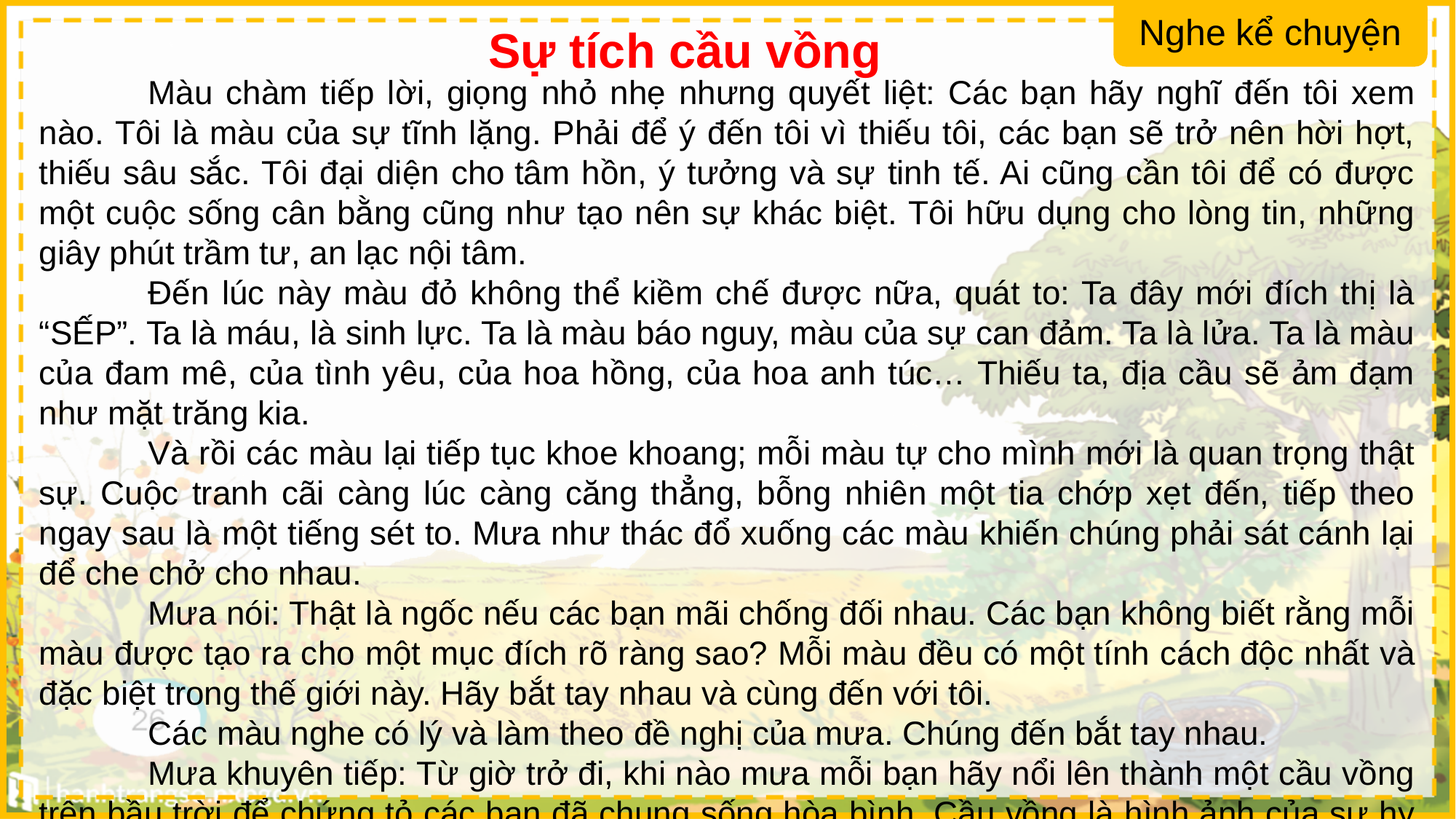

Nghe kể chuyện
Sự tích cầu vồng
	Màu chàm tiếp lời, giọng nhỏ nhẹ nhưng quyết liệt: Các bạn hãy nghĩ đến tôi xem nào. Tôi là màu của sự tĩnh lặng. Phải để ý đến tôi vì thiếu tôi, các bạn sẽ trở nên hời hợt, thiếu sâu sắc. Tôi đại diện cho tâm hồn, ý tưởng và sự tinh tế. Ai cũng cần tôi để có được một cuộc sống cân bằng cũng như tạo nên sự khác biệt. Tôi hữu dụng cho lòng tin, những giây phút trầm tư, an lạc nội tâm.
	Đến lúc này màu đỏ không thể kiềm chế được nữa, quát to: Ta đây mới đích thị là “SẾP”. Ta là máu, là sinh lực. Ta là màu báo nguy, màu của sự can đảm. Ta là lửa. Ta là màu của đam mê, của tình yêu, của hoa hồng, của hoa anh túc… Thiếu ta, địa cầu sẽ ảm đạm như mặt trăng kia.
	Và rồi các màu lại tiếp tục khoe khoang; mỗi màu tự cho mình mới là quan trọng thật sự. Cuộc tranh cãi càng lúc càng căng thẳng, bỗng nhiên một tia chớp xẹt đến, tiếp theo ngay sau là một tiếng sét to. Mưa như thác đổ xuống các màu khiến chúng phải sát cánh lại để che chở cho nhau.
	Mưa nói: Thật là ngốc nếu các bạn mãi chống đối nhau. Các bạn không biết rằng mỗi màu được tạo ra cho một mục đích rõ ràng sao? Mỗi màu đều có một tính cách độc nhất và đặc biệt trong thế giới này. Hãy bắt tay nhau và cùng đến với tôi.
	Các màu nghe có lý và làm theo đề nghị của mưa. Chúng đến bắt tay nhau.
	Mưa khuyên tiếp: Từ giờ trở đi, khi nào mưa mỗi bạn hãy nổi lên thành một cầu vồng trên bầu trời để chứng tỏ các bạn đã chung sống hòa bình. Cầu vồng là hình ảnh của sự hy vọng và hòa giải.